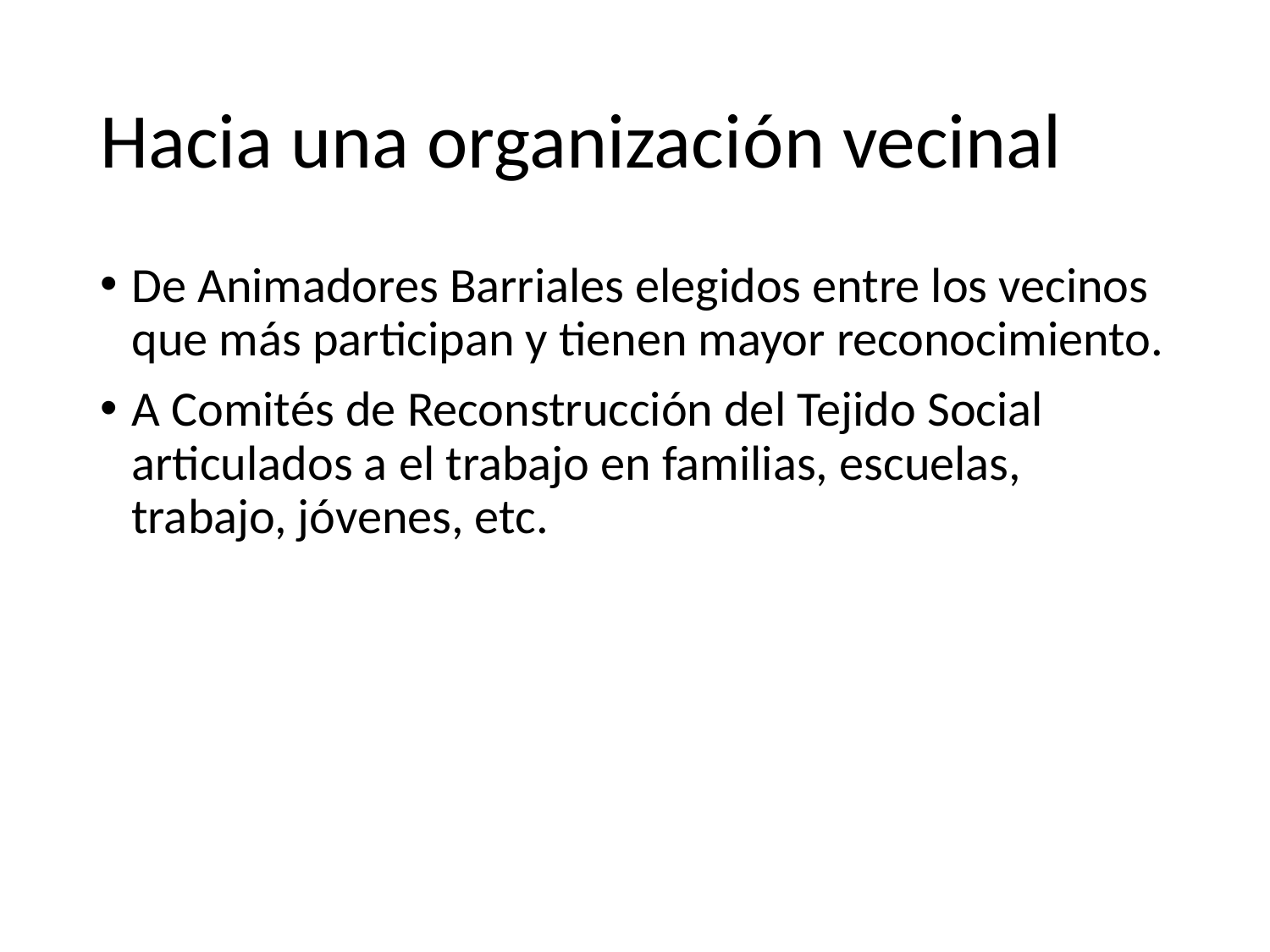

# Hacia una organización vecinal
De Animadores Barriales elegidos entre los vecinos que más participan y tienen mayor reconocimiento.
A Comités de Reconstrucción del Tejido Social articulados a el trabajo en familias, escuelas, trabajo, jóvenes, etc.